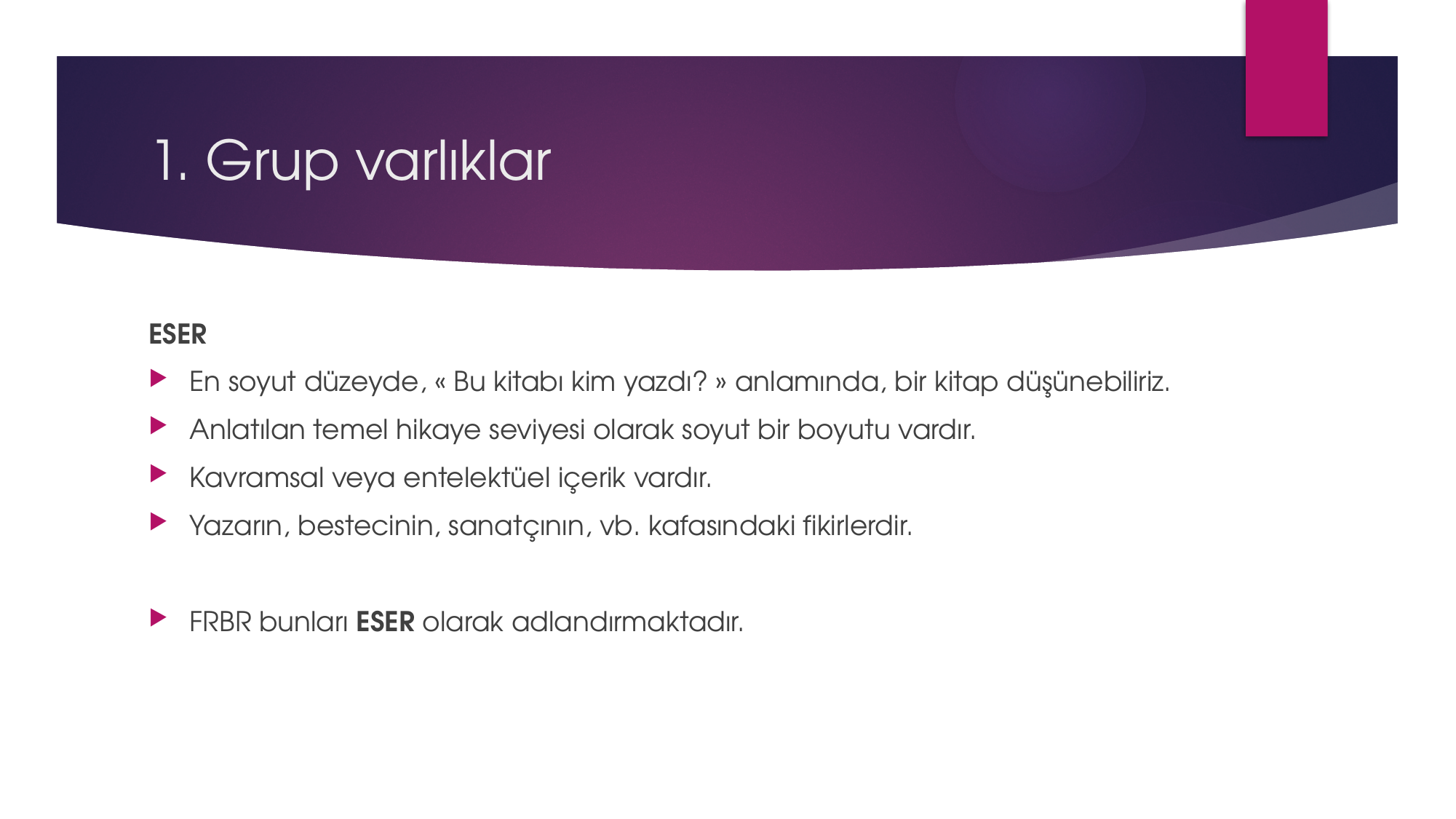

# 1. Grup varlıklar
ESER
En soyut düzeyde, « Bu kitabı kim yazdı? » anlamında, bir kitap düşünebiliriz.
Anlatılan temel hikaye seviyesi olarak soyut bir boyutu vardır.
Kavramsal veya entelektüel içerik vardır.
Yazarın, bestecinin, sanatçının, vb. kafasındaki fikirlerdir.

FRBR bunları ESER olarak adlandırmaktadır.